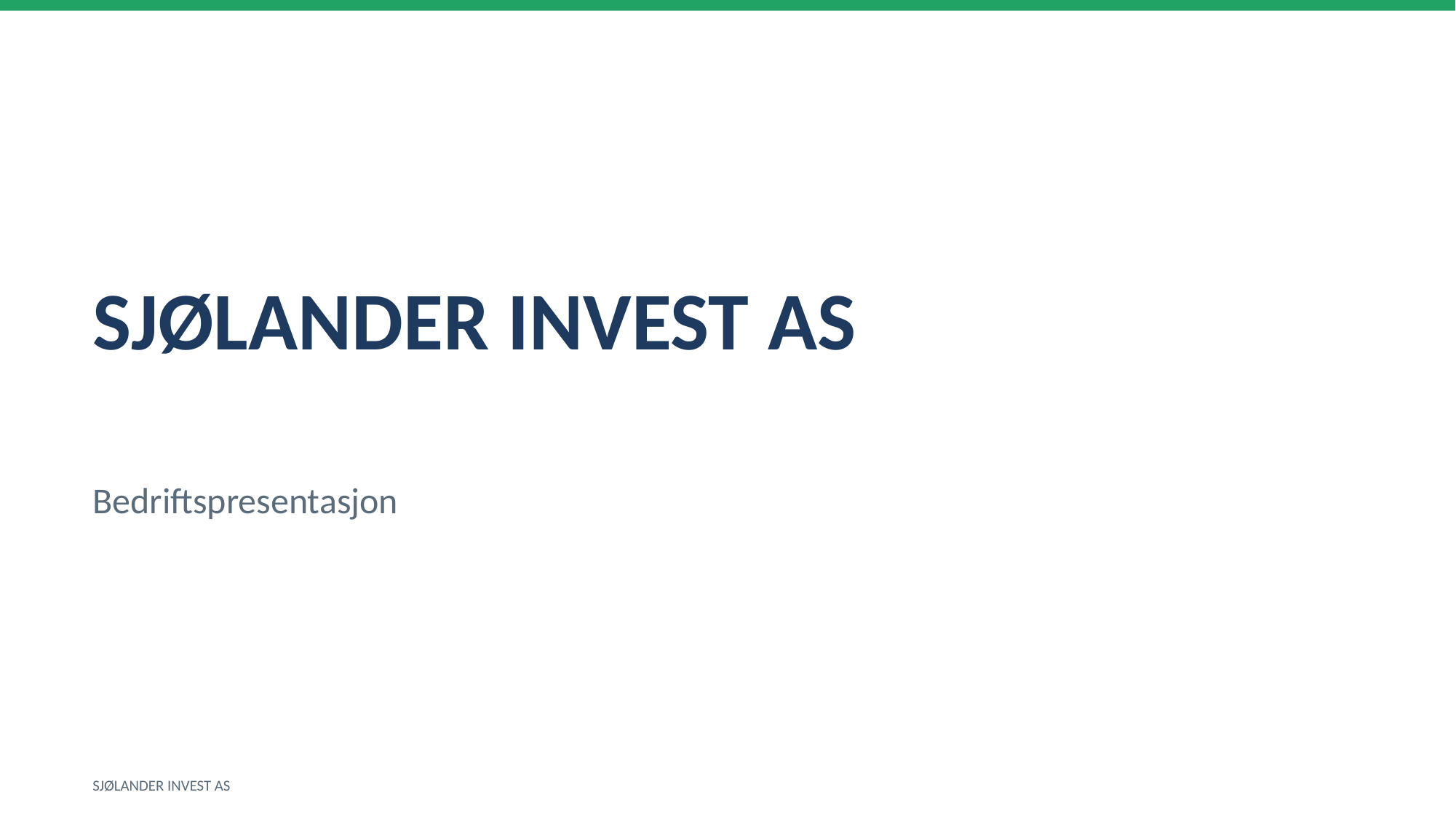

SJØLANDER INVEST AS
Bedriftspresentasjon
SJØLANDER INVEST AS